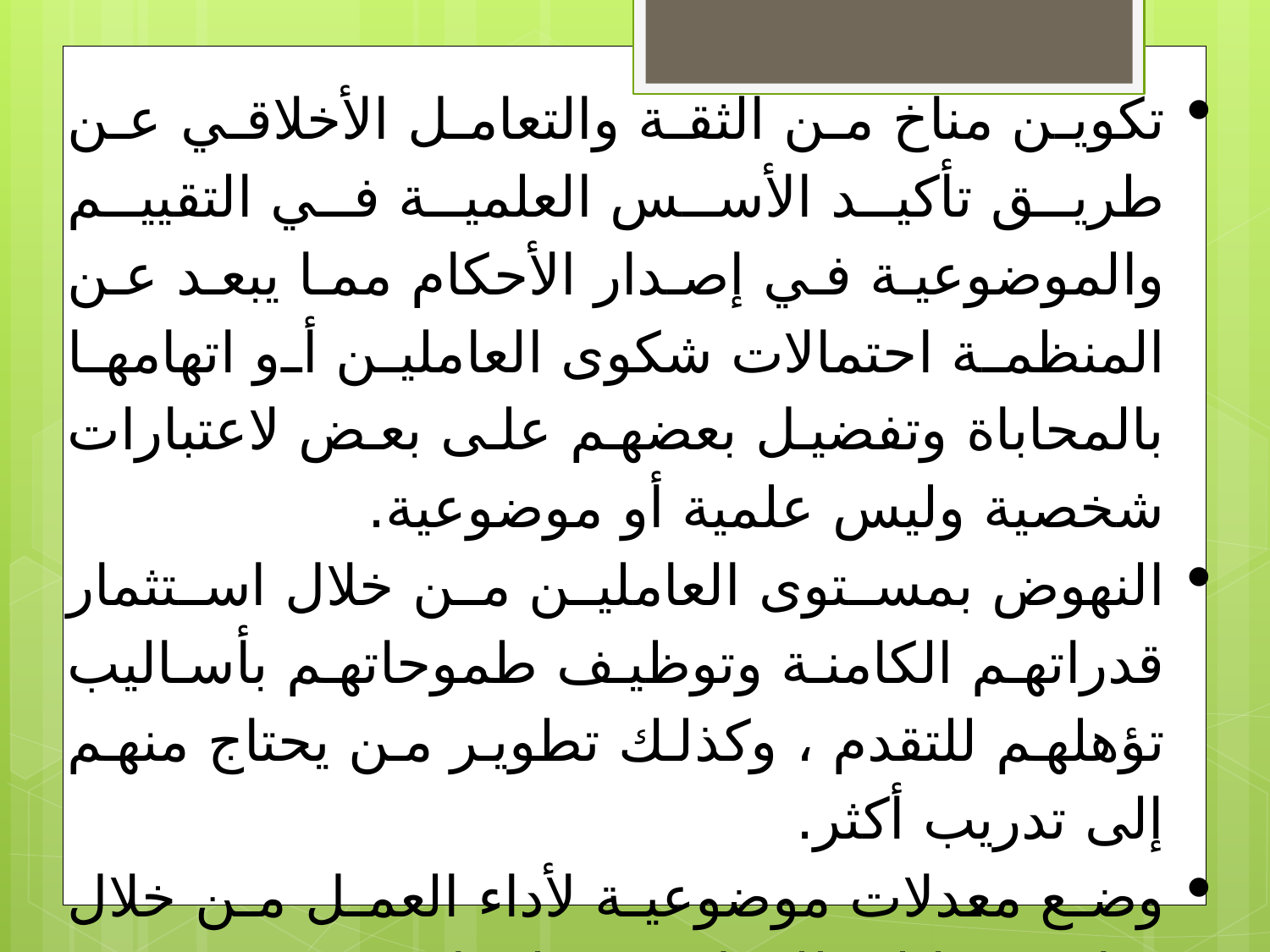

تكوين مناخ من الثقة والتعامل الأخلاقي عن طريق تأكيد الأسس العلمية في التقييم والموضوعية في إصدار الأحكام مما يبعد عن المنظمة احتمالات شكوى العاملين أو اتهامها بالمحاباة وتفضيل بعضهم على بعض لاعتبارات شخصية وليس علمية أو موضوعية.
النهوض بمستوى العاملين من خلال استثمار قدراتهم الكامنة وتوظيف طموحاتهم بأساليب تؤهلهم للتقدم ، وكذلك تطوير من يحتاج منهم إلى تدريب أكثر.
وضع معدلات موضوعية لأداء العمل من خلال دراسة تحليلية للعمل ومستلزماته.